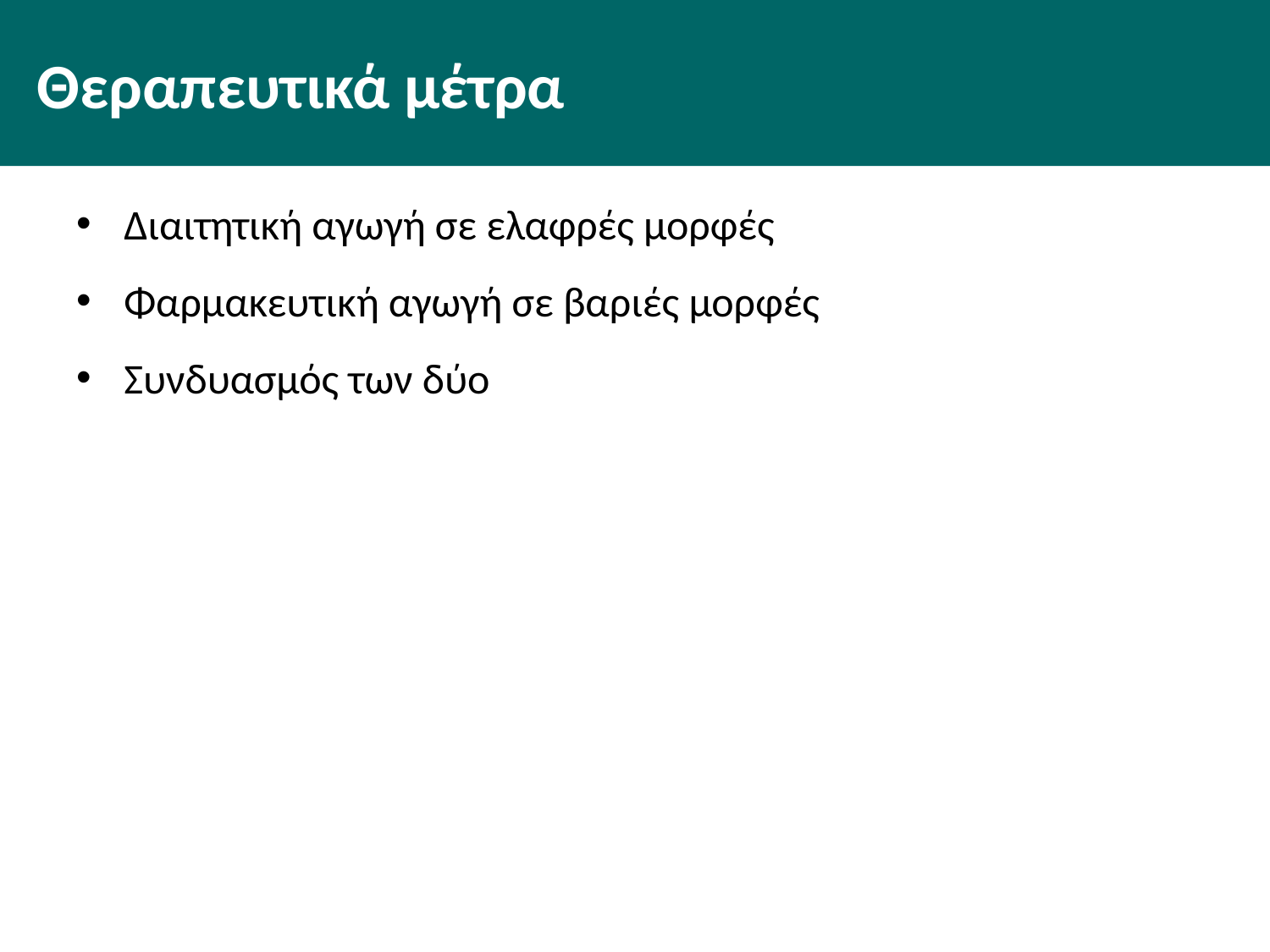

# Θεραπευτικά μέτρα
Διαιτητική αγωγή σε ελαφρές μορφές
Φαρμακευτική αγωγή σε βαριές μορφές
Συνδυασμός των δύο